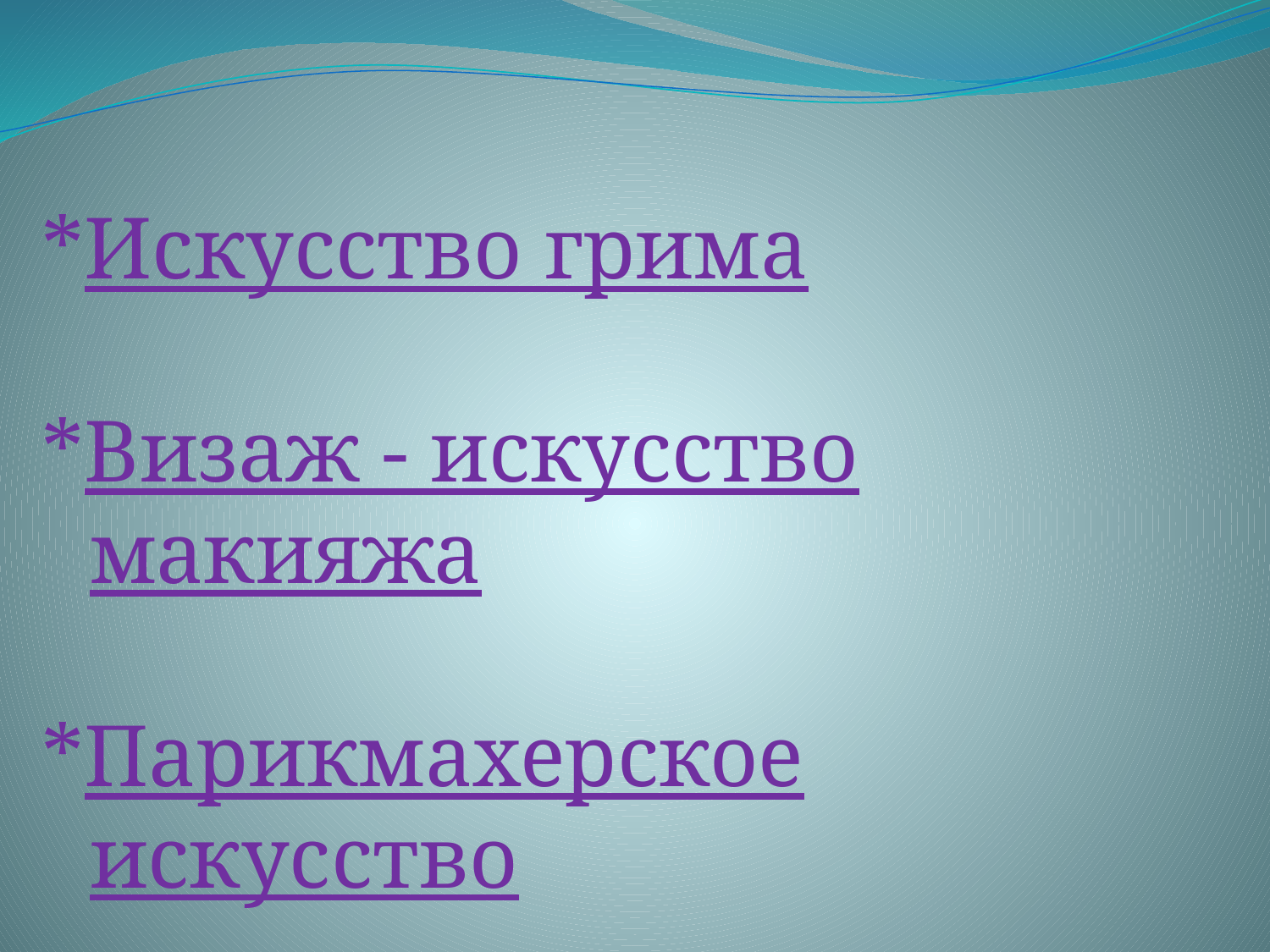

*Искусство грима

*Визаж - искусство макияжа

*Парикмахерское искусство